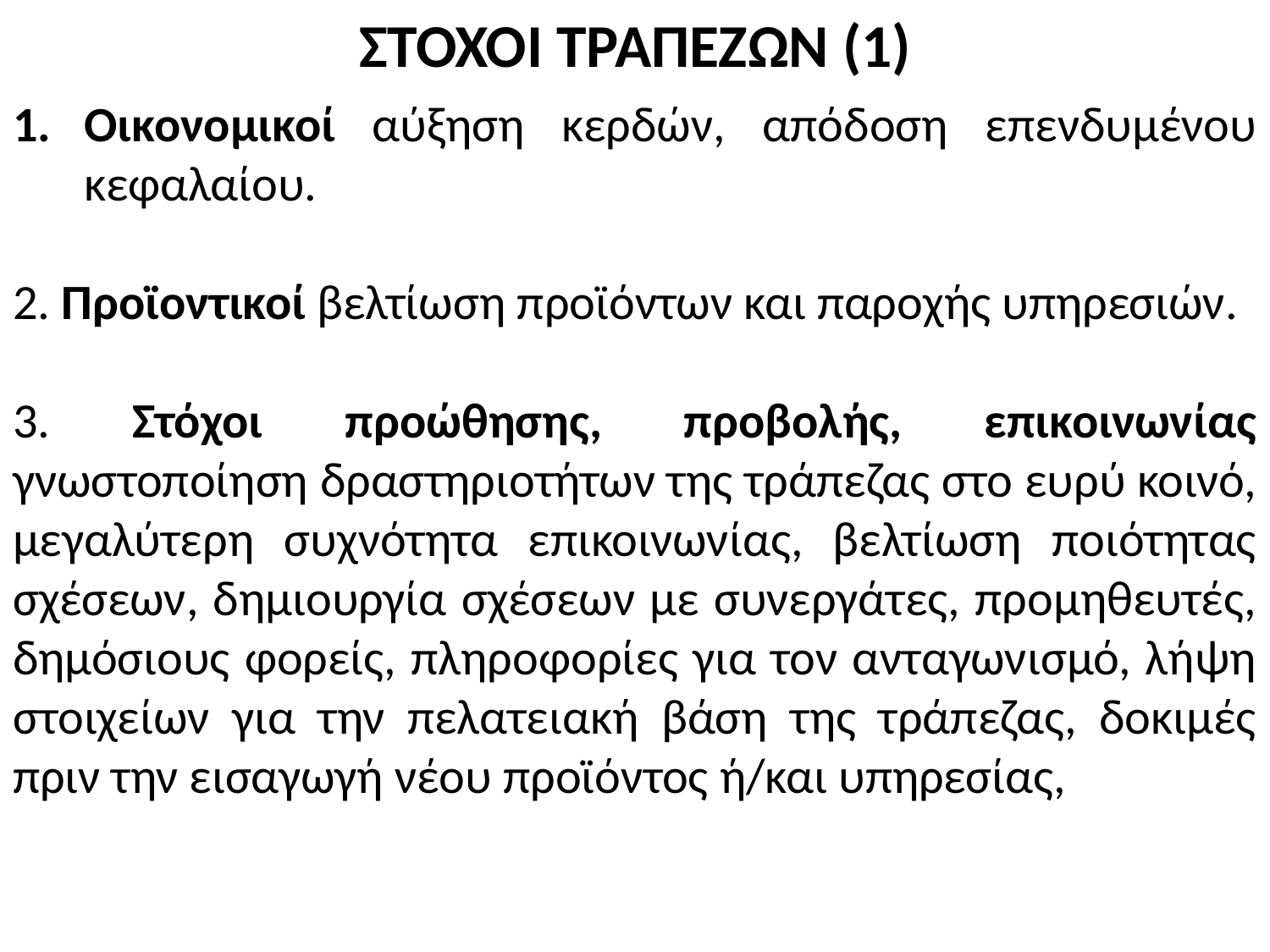

# ΣΤΟΧΟΙ ΤΡΑΠΕΖΩΝ (1)
Οικονομικοί αύξηση κερδών, απόδοση επενδυμένου κεφαλαίου.

2. Προϊοντικοί βελτίωση προϊόντων και παροχής υπηρεσιών.

3. Στόχοι προώθησης, προβολής, επικοινωνίας γνωστοποίηση δραστηριοτήτων της τράπεζας στο ευρύ κοινό, μεγαλύτερη συχνότητα επικοινωνίας, βελτίωση ποιότητας σχέσεων, δημιουργία σχέσεων με συνεργάτες, προμηθευτές, δημόσιους φορείς, πληροφορίες για τον ανταγωνισμό, λήψη στοιχείων για την πελατειακή βάση της τράπεζας, δοκιμές πριν την εισαγωγή νέου προϊόντος ή/και υπηρεσίας,